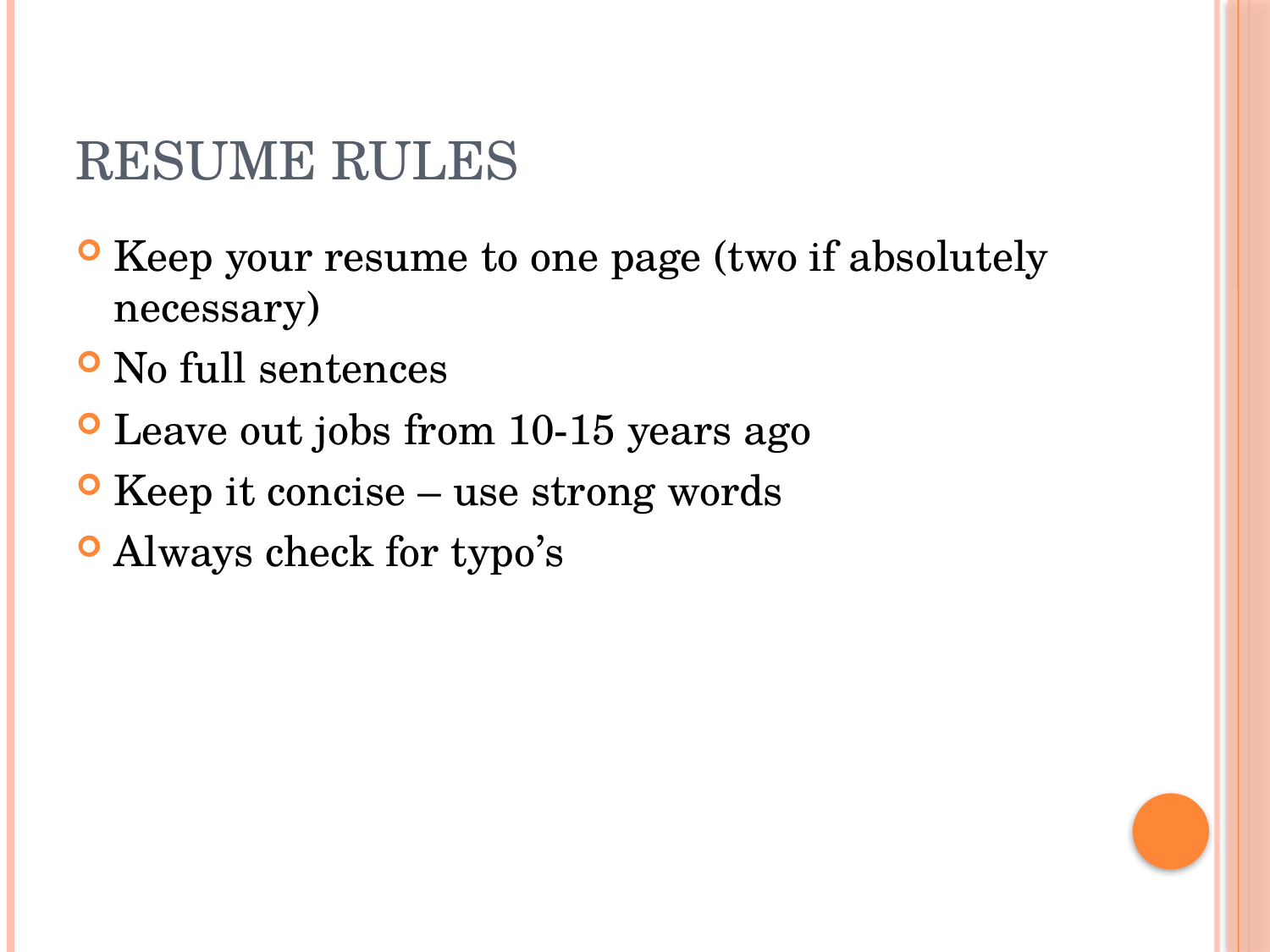

# Resume Rules
Keep your resume to one page (two if absolutely necessary)
No full sentences
Leave out jobs from 10-15 years ago
Keep it concise – use strong words
Always check for typo’s